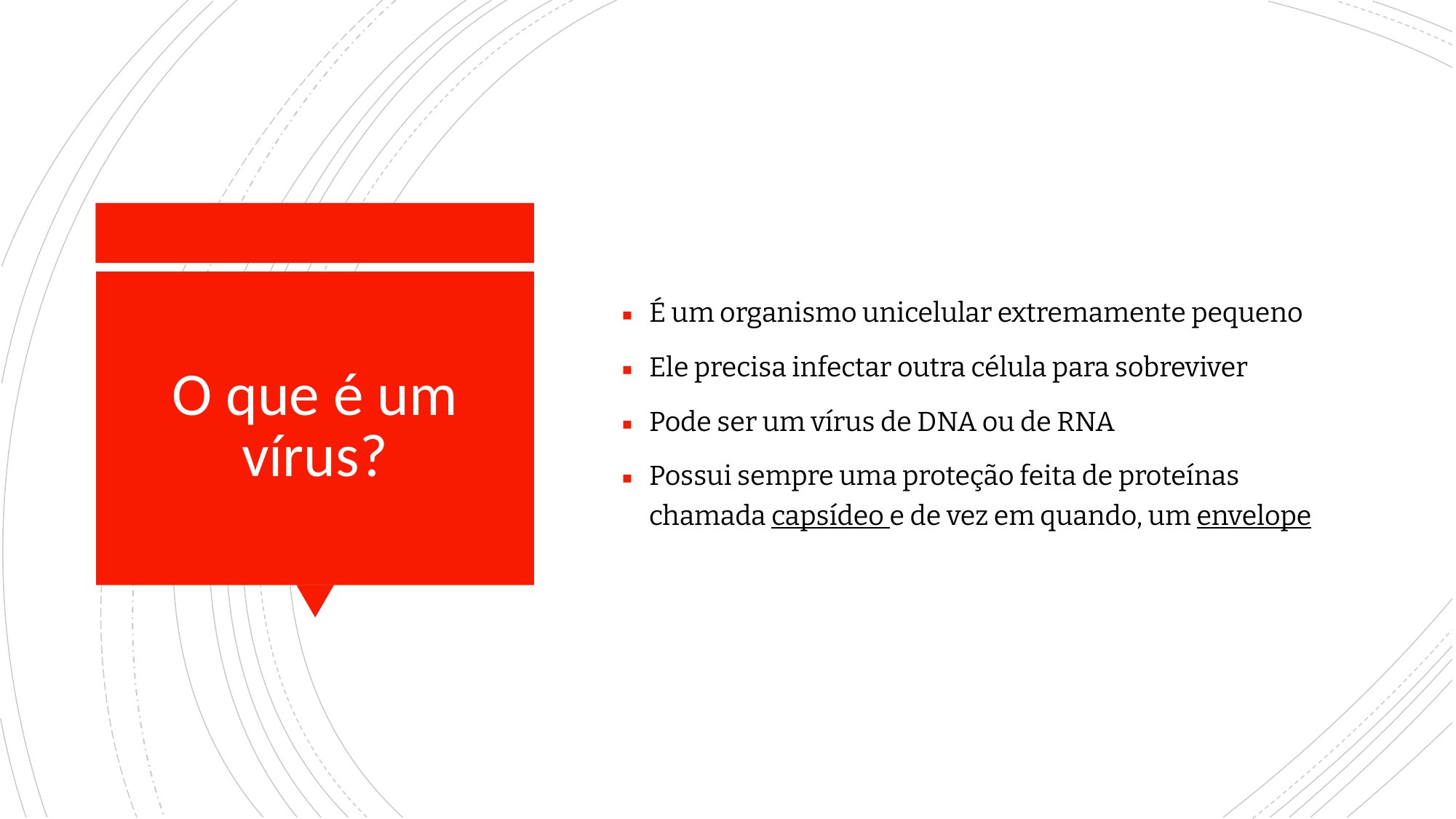

É um organismo unicelular extremamente pequeno
Ele precisa infectar outra célula para sobreviver
Pode ser um vírus de DNA ou de RNA
Possui sempre uma proteção feita de proteínas chamada capsídeo e de vez em quando, um envelope
# O que é um vírus?